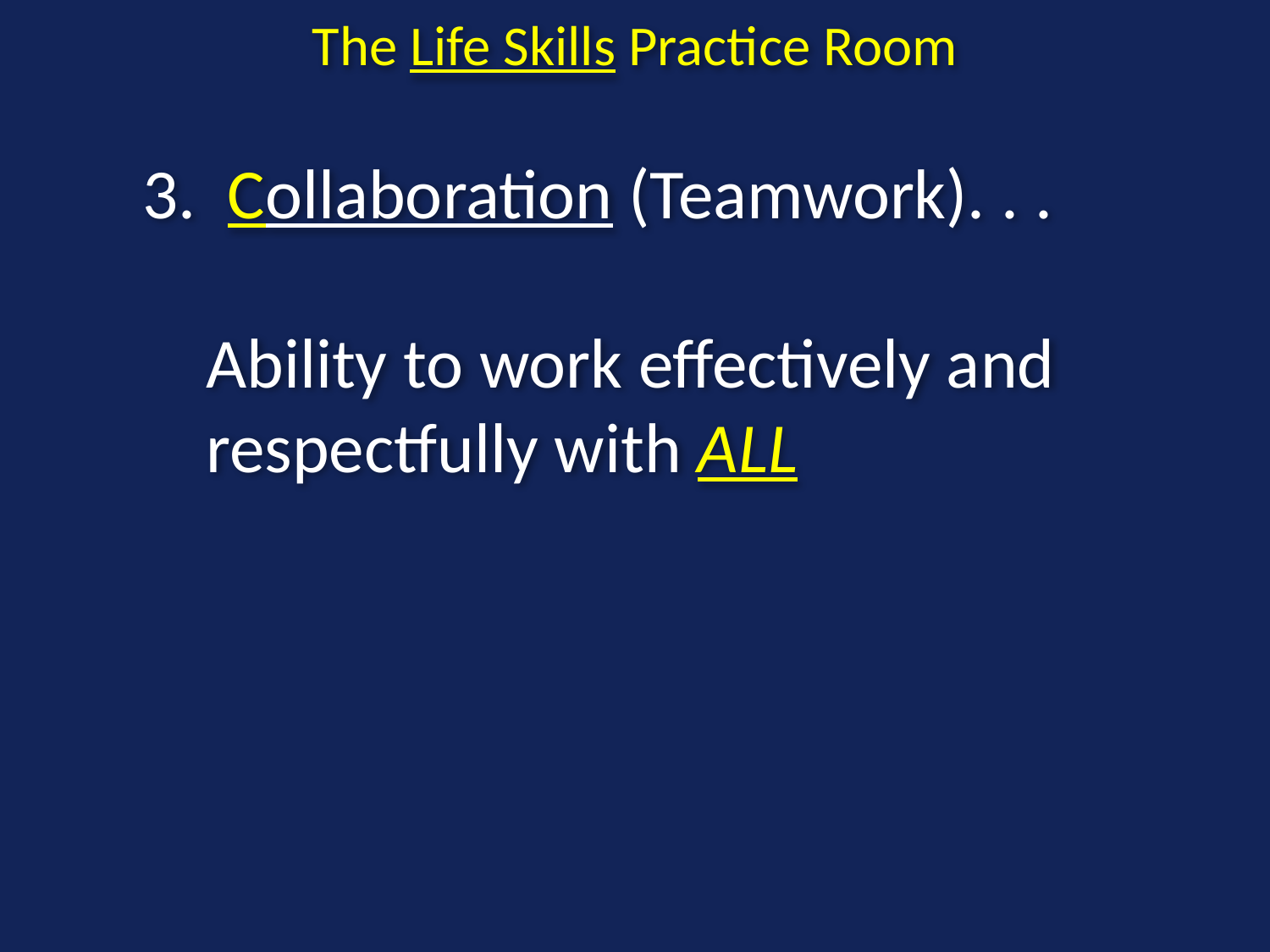

The Life Skills Practice Room
3.  Collaboration (Teamwork). . .

Ability to work effectively and respectfully with ALL